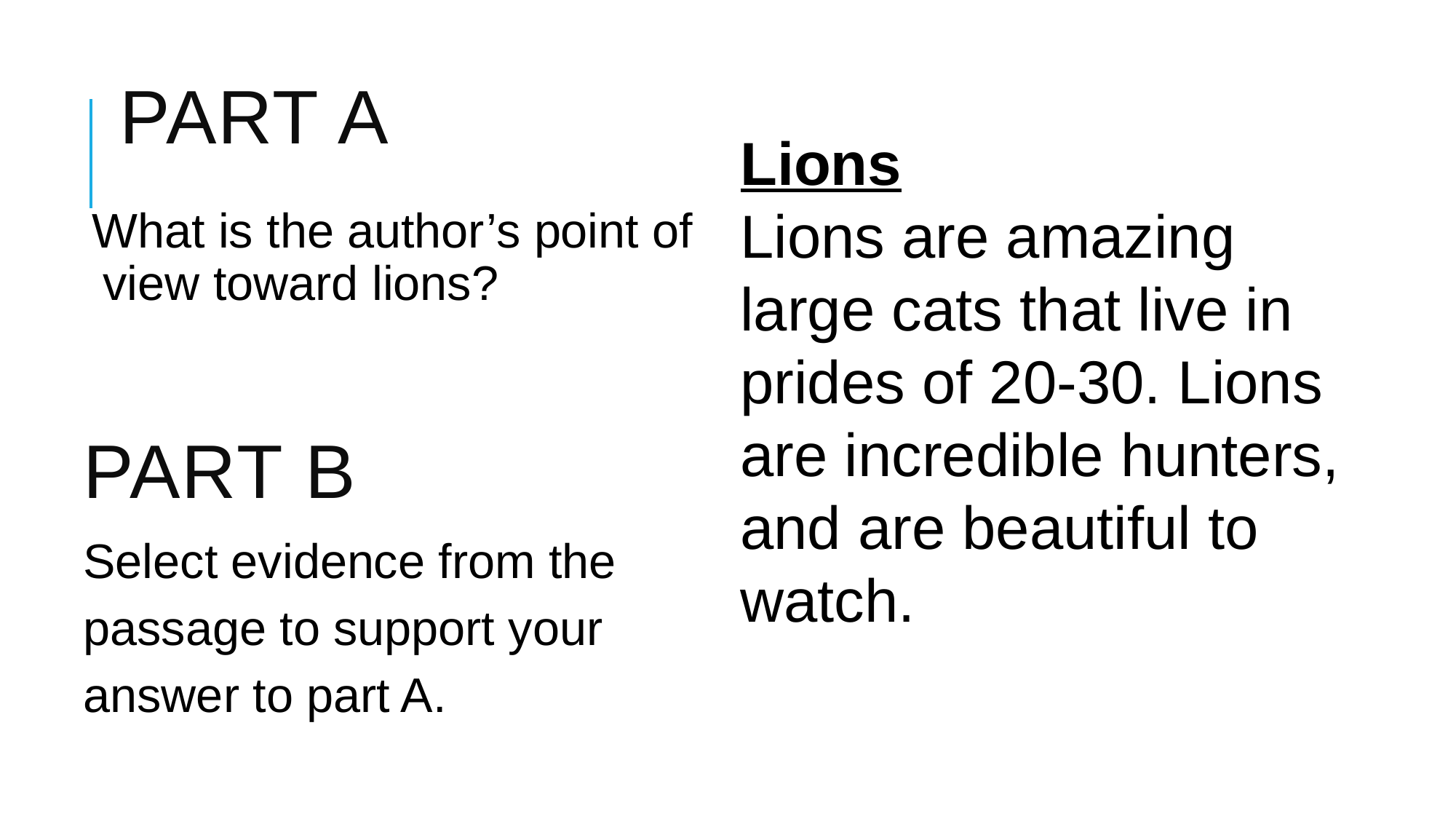

# Part A
Lions
Lions are amazing large cats that live in prides of 20-30. Lions are incredible hunters, and are beautiful to watch.
What is the author’s point of view toward lions?

Part B
Select evidence from the passage to support your answer to part A.